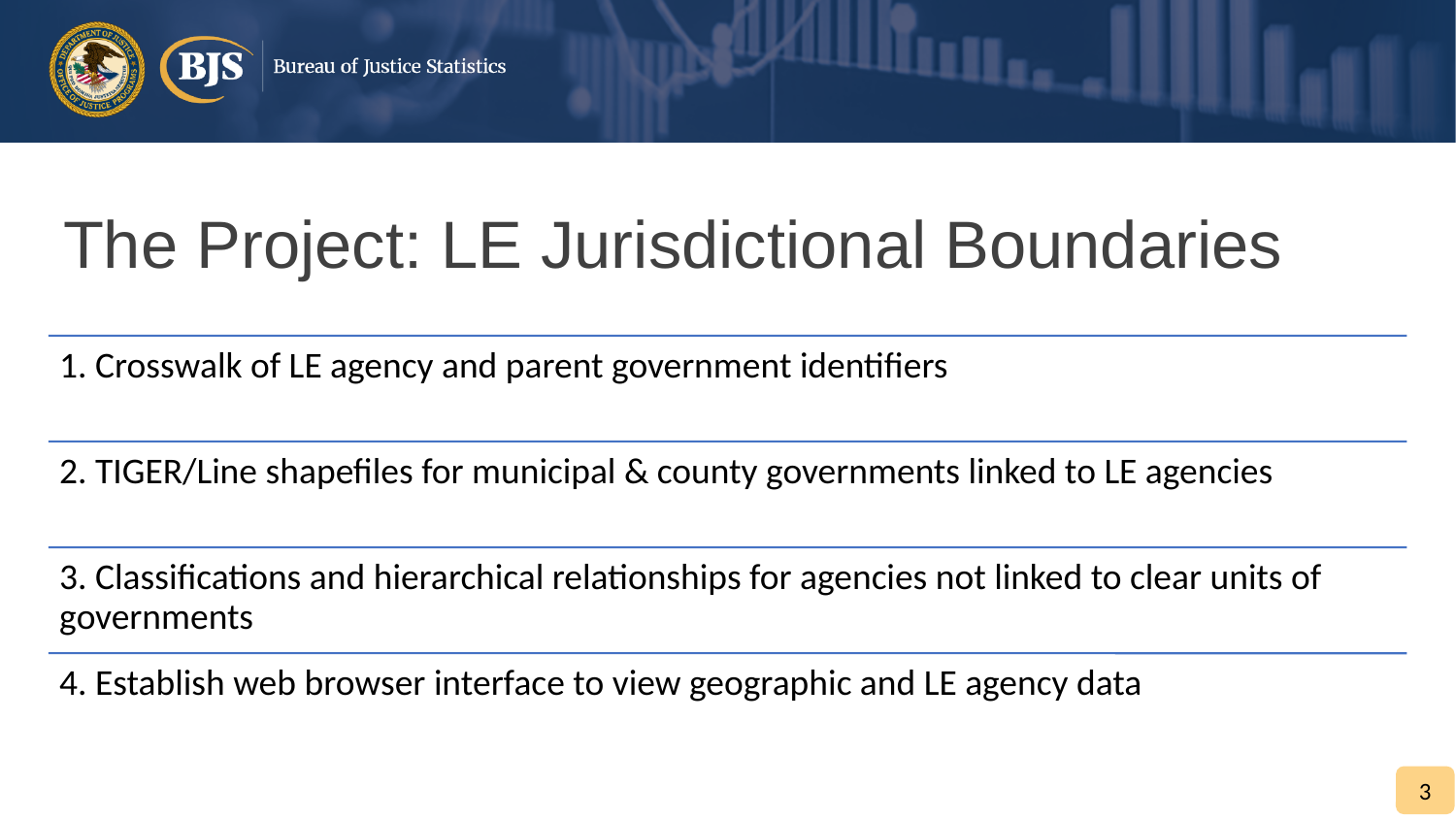

# The Project: LE Jurisdictional Boundaries
1. Crosswalk of LE agency and parent government identifiers
2. TIGER/Line shapefiles for municipal & county governments linked to LE agencies
3. Classifications and hierarchical relationships for agencies not linked to clear units of governments
4. Establish web browser interface to view geographic and LE agency data
3